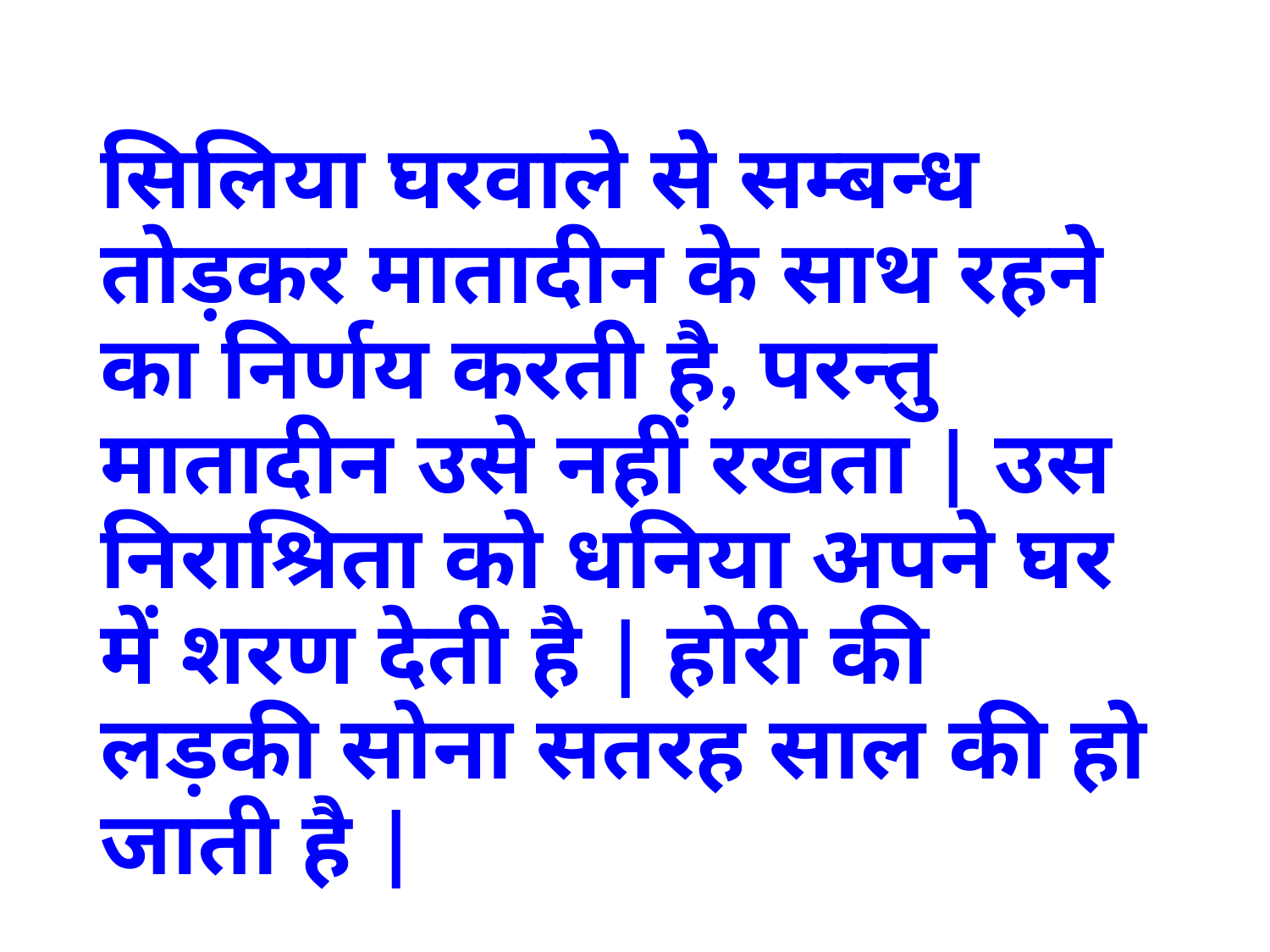

सिलिया घरवाले से सम्बन्ध तोड़कर मातादीन के साथ रहने का निर्णय करती है, परन्तु मातादीन उसे नहीं रखता | उस निराश्रिता को धनिया अपने घर में शरण देती है | होरी की लड़की सोना सतरह साल की हो जाती है |